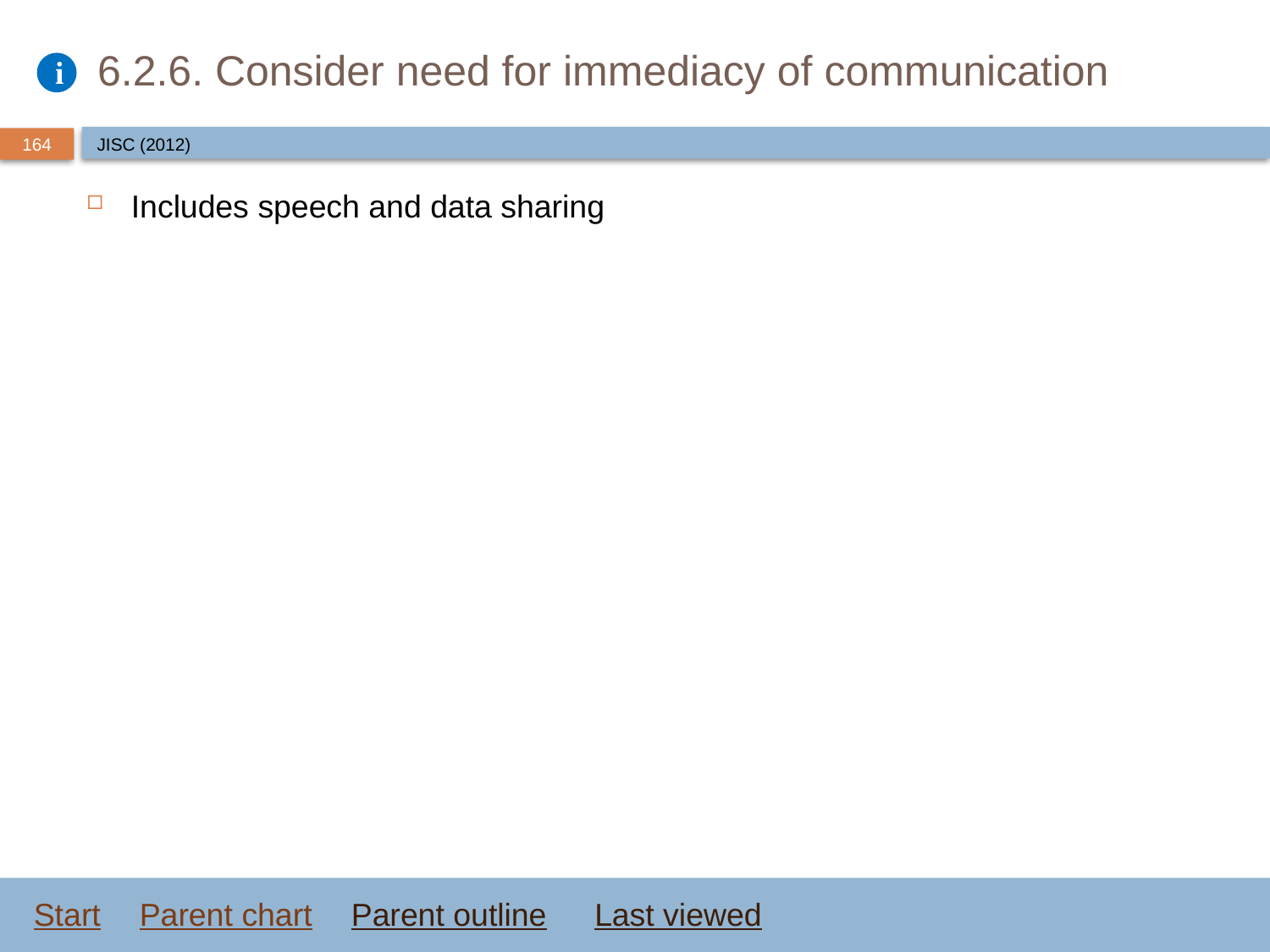

# 6.2.6. Consider need for immediacy of communication
JISC (2012)
Includes speech and data sharing
Start
Parent chart
Parent outline
Last viewed